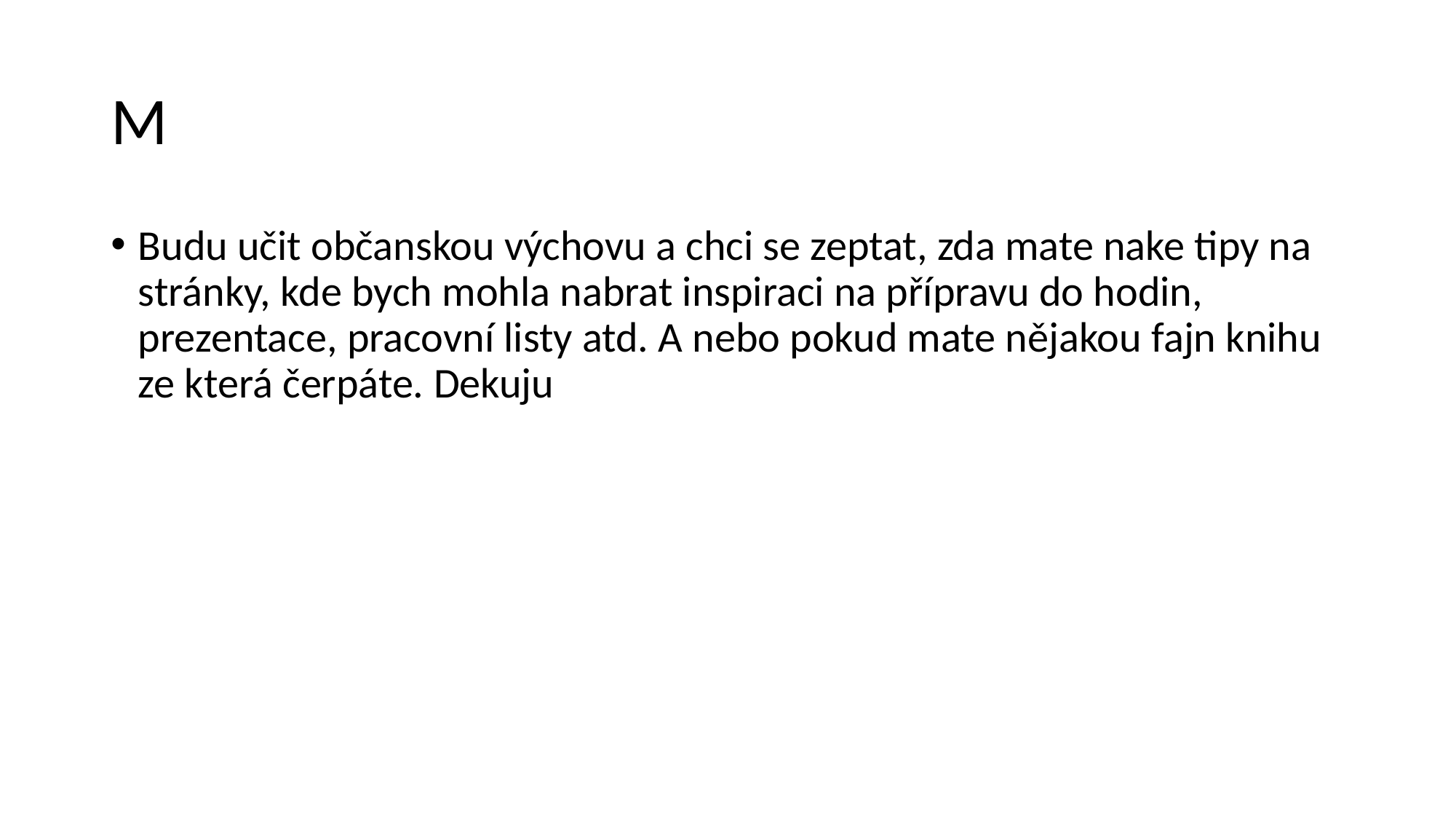

# M
Budu učit občanskou výchovu a chci se zeptat, zda mate nake tipy na stránky, kde bych mohla nabrat inspiraci na přípravu do hodin, prezentace, pracovní listy atd. A nebo pokud mate nějakou fajn knihu ze která čerpáte. Dekuju